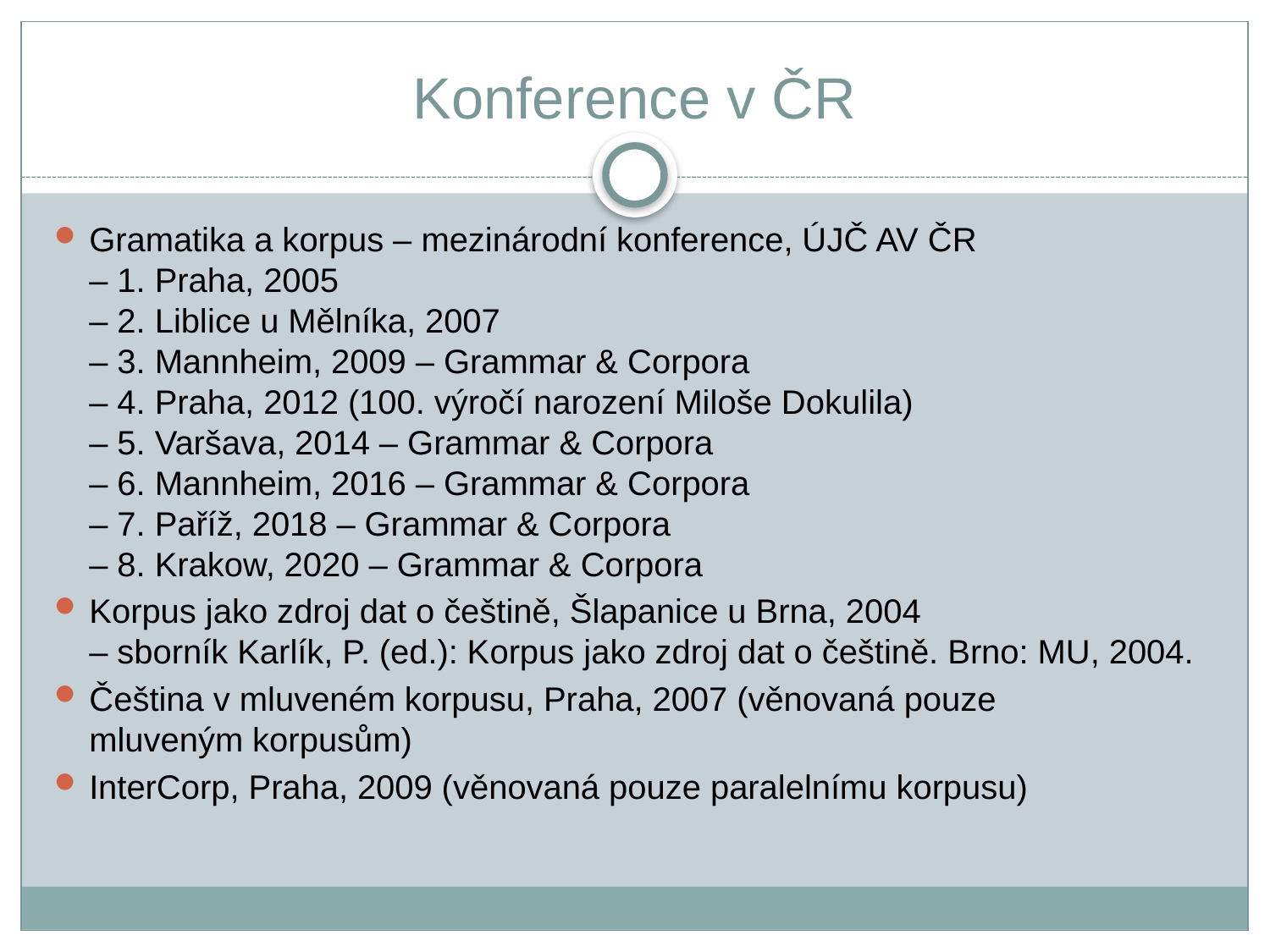

# Konference v ČR
Gramatika a korpus – mezinárodní konference, ÚJČ AV ČR
– 1. Praha, 2005
– 2. Liblice u Mělníka, 2007
– 3. Mannheim, 2009 – Grammar & Corpora
– 4. Praha, 2012 (100. výročí narození Miloše Dokulila)
– 5. Varšava, 2014 – Grammar & Corpora
– 6. Mannheim, 2016 – Grammar & Corpora
– 7. Paříž, 2018 – Grammar & Corpora
– 8. Krakow, 2020 – Grammar & Corpora
Korpus jako zdroj dat o češtině, Šlapanice u Brna, 2004
– sborník Karlík, P. (ed.): Korpus jako zdroj dat o češtině. Brno: MU, 2004.
Čeština v mluveném korpusu, Praha, 2007 (věnovaná pouze
mluveným korpusům)
InterCorp, Praha, 2009 (věnovaná pouze paralelnímu korpusu)